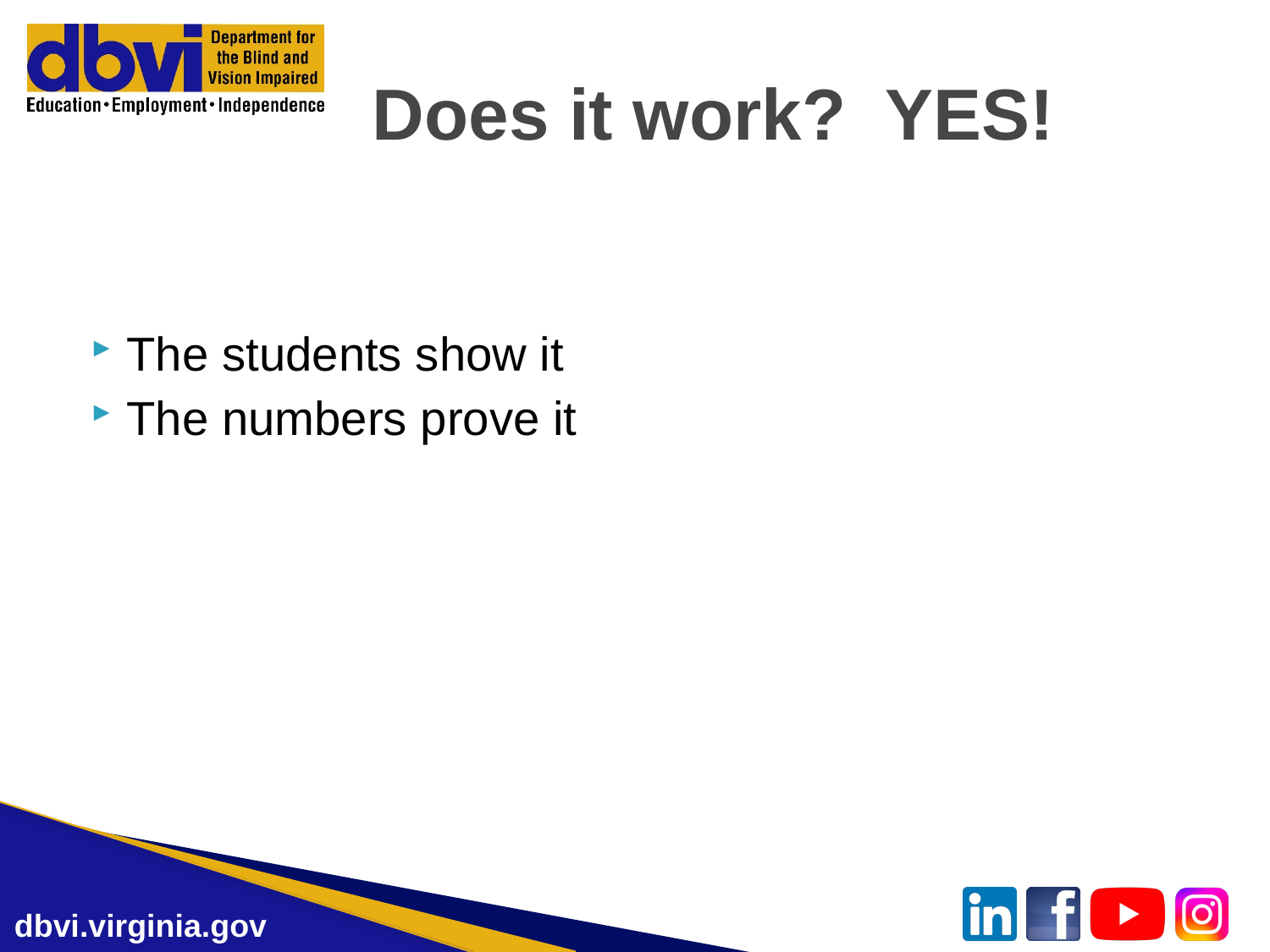

# Does it work?  YES!
The students show it
The numbers prove it